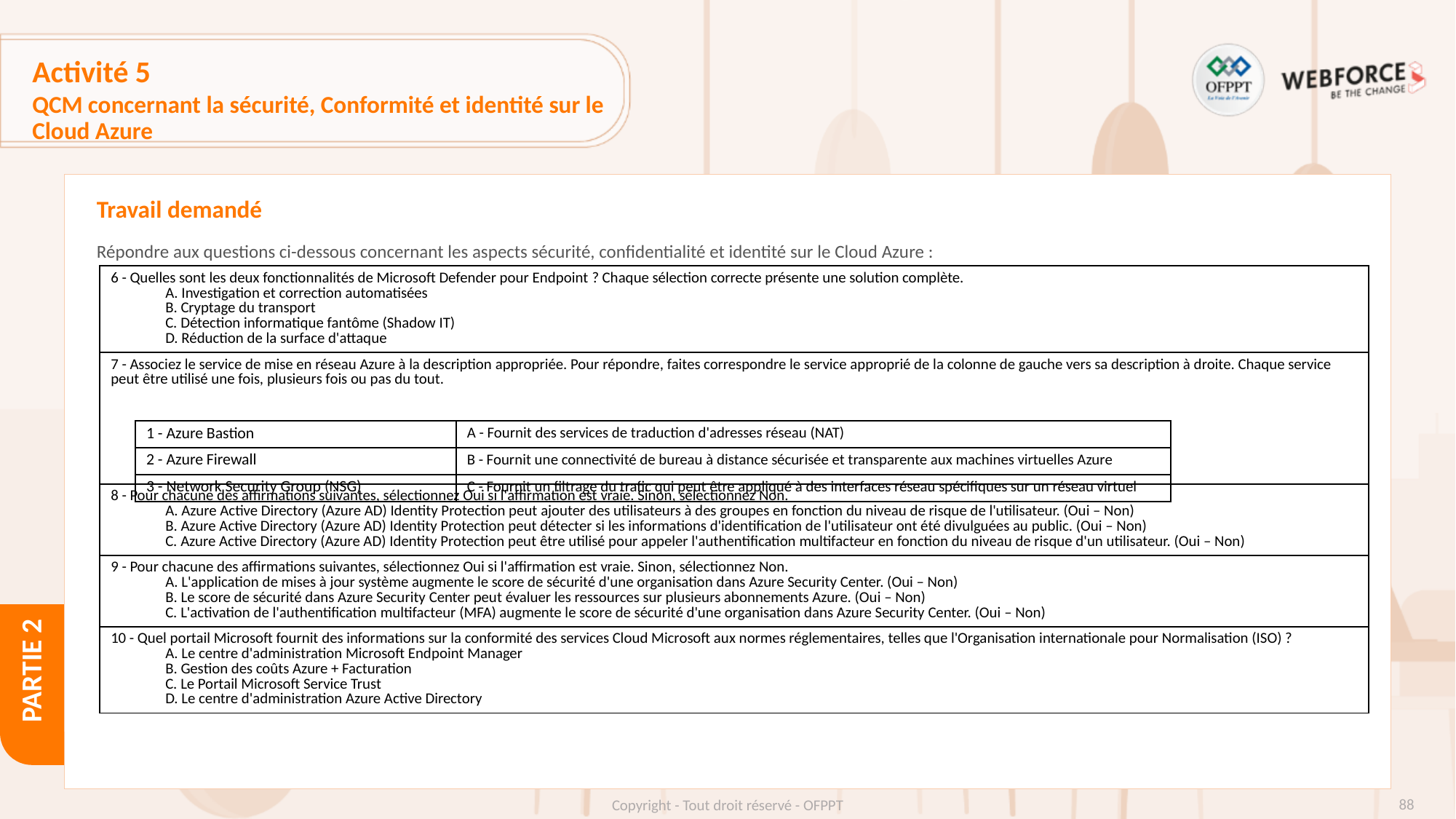

# Activité 5
QCM concernant la sécurité, Conformité et identité sur le Cloud Azure
Travail demandé
Répondre aux questions ci-dessous concernant les aspects sécurité, confidentialité et identité sur le Cloud Azure :

| 6 - Quelles sont les deux fonctionnalités de Microsoft Defender pour Endpoint ? Chaque sélection correcte présente une solution complète. A. Investigation et correction automatisées B. Cryptage du transport C. Détection informatique fantôme (Shadow IT) D. Réduction de la surface d'attaque |
| --- |
| 7 - Associez le service de mise en réseau Azure à la description appropriée. Pour répondre, faites correspondre le service approprié de la colonne de gauche vers sa description à droite. Chaque service peut être utilisé une fois, plusieurs fois ou pas du tout. |
| 8 - Pour chacune des affirmations suivantes, sélectionnez Oui si l'affirmation est vraie. Sinon, sélectionnez Non. A. Azure Active Directory (Azure AD) Identity Protection peut ajouter des utilisateurs à des groupes en fonction du niveau de risque de l'utilisateur. (Oui – Non) B. Azure Active Directory (Azure AD) Identity Protection peut détecter si les informations d'identification de l'utilisateur ont été divulguées au public. (Oui – Non) C. Azure Active Directory (Azure AD) Identity Protection peut être utilisé pour appeler l'authentification multifacteur en fonction du niveau de risque d'un utilisateur. (Oui – Non) |
| 9 - Pour chacune des affirmations suivantes, sélectionnez Oui si l'affirmation est vraie. Sinon, sélectionnez Non. A. L'application de mises à jour système augmente le score de sécurité d'une organisation dans Azure Security Center. (Oui – Non) B. Le score de sécurité dans Azure Security Center peut évaluer les ressources sur plusieurs abonnements Azure. (Oui – Non) C. L'activation de l'authentification multifacteur (MFA) augmente le score de sécurité d'une organisation dans Azure Security Center. (Oui – Non) |
| 10 - Quel portail Microsoft fournit des informations sur la conformité des services Cloud Microsoft aux normes réglementaires, telles que l'Organisation internationale pour Normalisation (ISO) ? A. Le centre d'administration Microsoft Endpoint Manager B. Gestion des coûts Azure + Facturation C. Le Portail Microsoft Service Trust D. Le centre d'administration Azure Active Directory |
| 1 - Azure Bastion | A - Fournit des services de traduction d'adresses réseau (NAT) |
| --- | --- |
| 2 - Azure Firewall | B - Fournit une connectivité de bureau à distance sécurisée et transparente aux machines virtuelles Azure |
| 3 - Network Security Group (NSG) | C - Fournit un filtrage du trafic qui peut être appliqué à des interfaces réseau spécifiques sur un réseau virtuel |